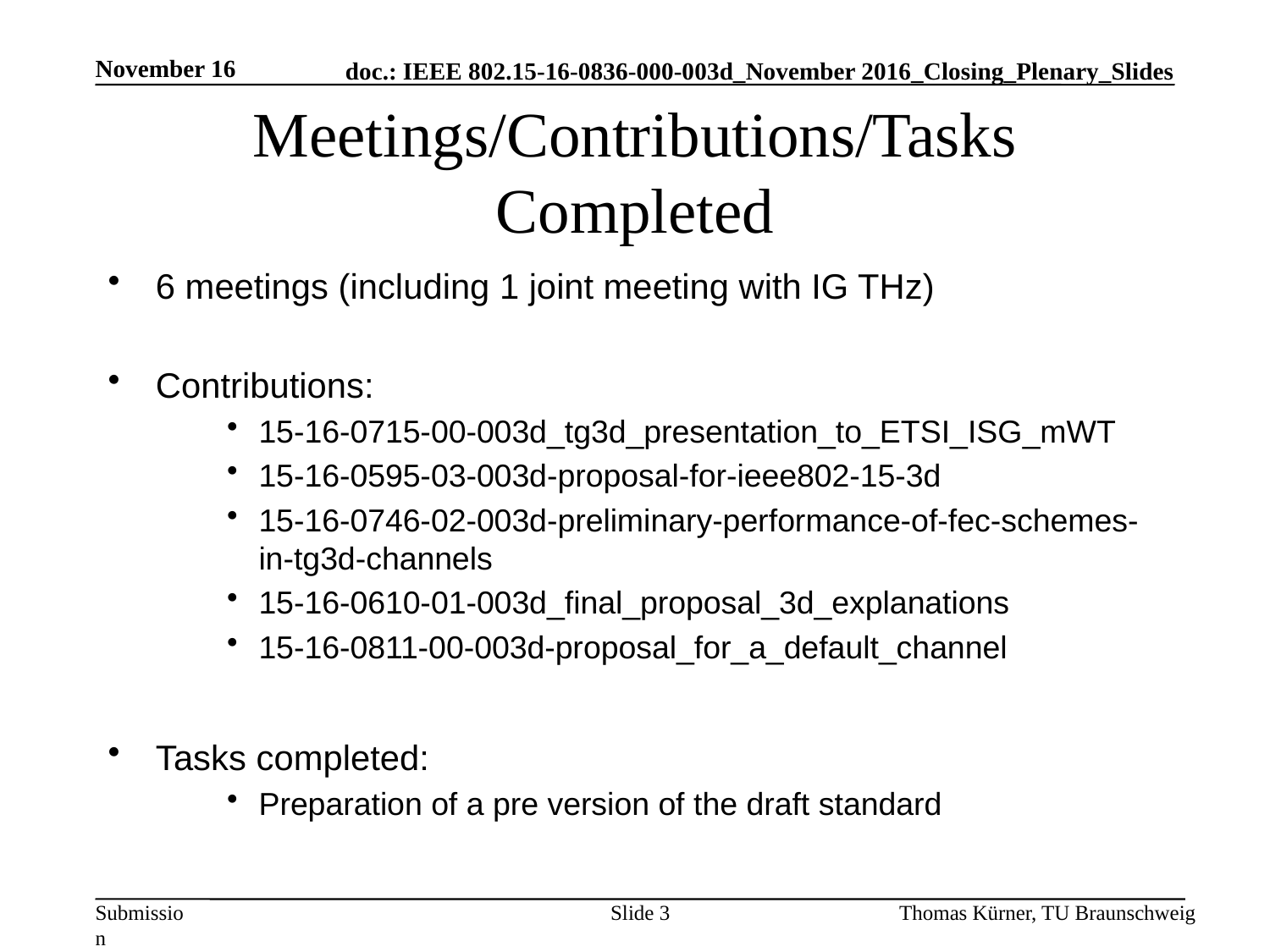

November 16
# Meetings/Contributions/Tasks Completed
6 meetings (including 1 joint meeting with IG THz)

Contributions:
15-16-0715-00-003d_tg3d_presentation_to_ETSI_ISG_mWT
15-16-0595-03-003d-proposal-for-ieee802-15-3d
15-16-0746-02-003d-preliminary-performance-of-fec-schemes-in-tg3d-channels
15-16-0610-01-003d_final_proposal_3d_explanations
15-16-0811-00-003d-proposal_for_a_default_channel

Tasks completed:
Preparation of a pre version of the draft standard

Slide 3
Thomas Kürner, TU Braunschweig